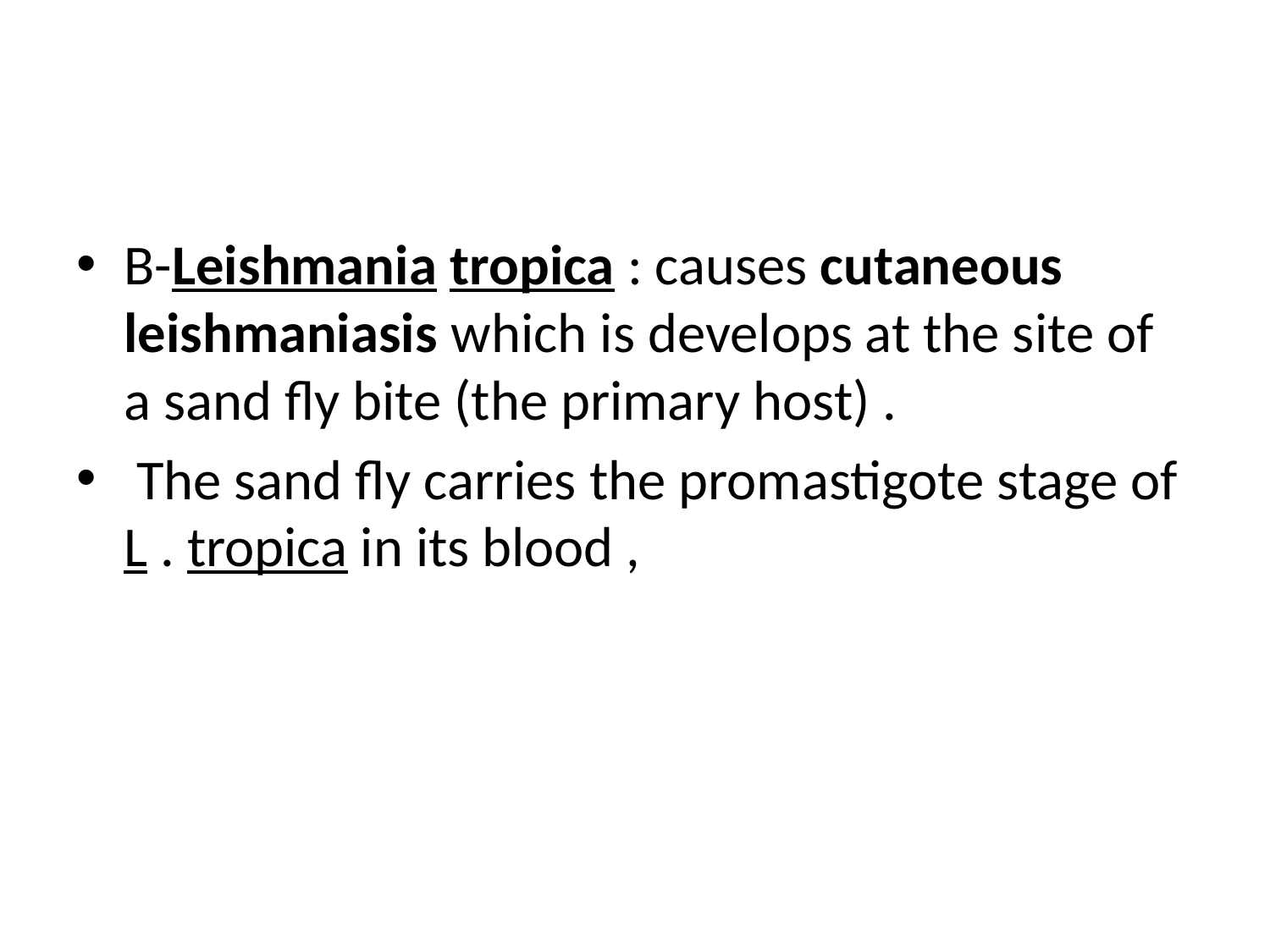

#
B-Leishmania tropica : causes cutaneous leishmaniasis which is develops at the site of a sand fly bite (the primary host) .
 The sand fly carries the promastigote stage of  L . tropica in its blood ,